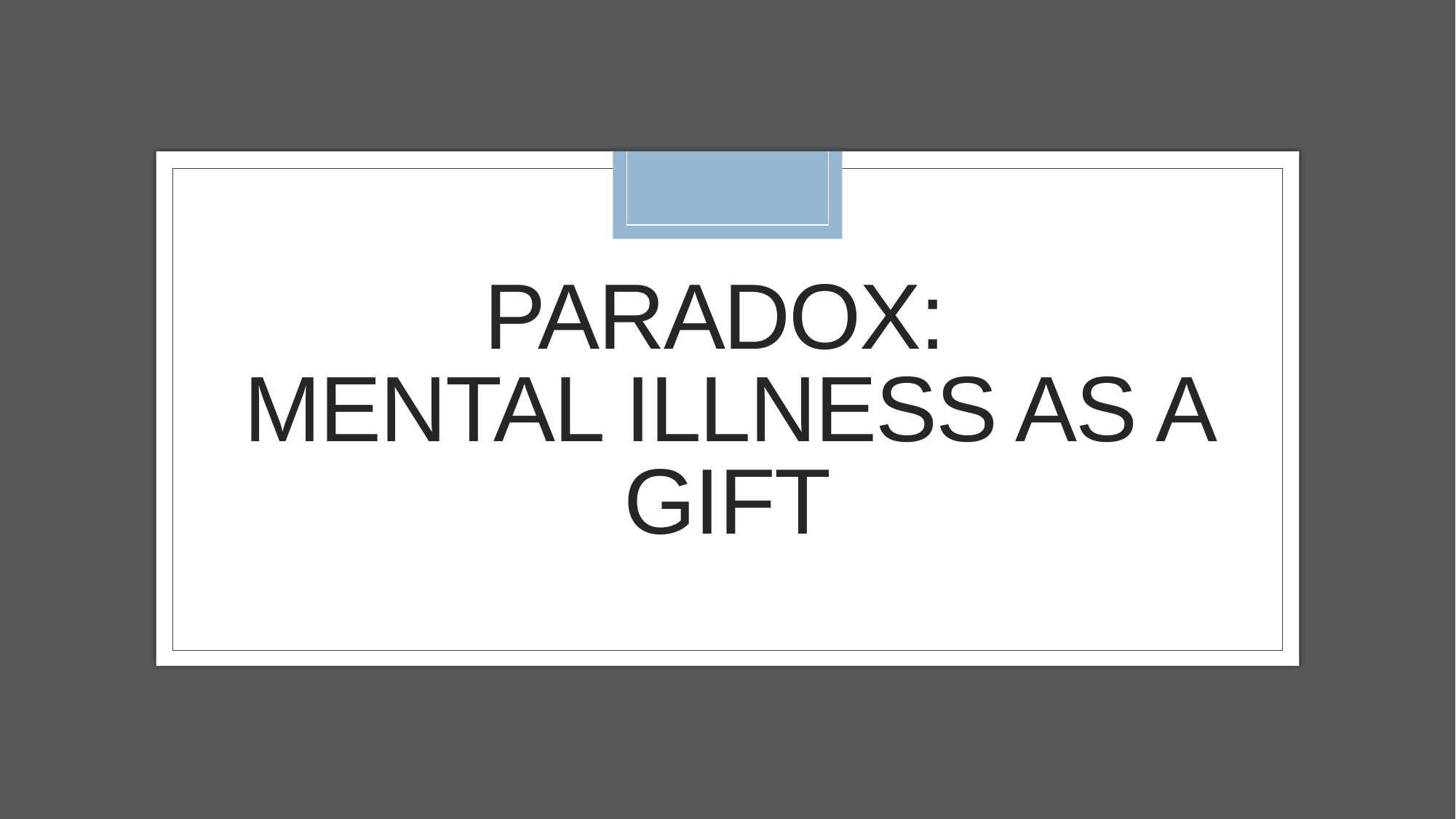

# Paradox: mental illness as a gift